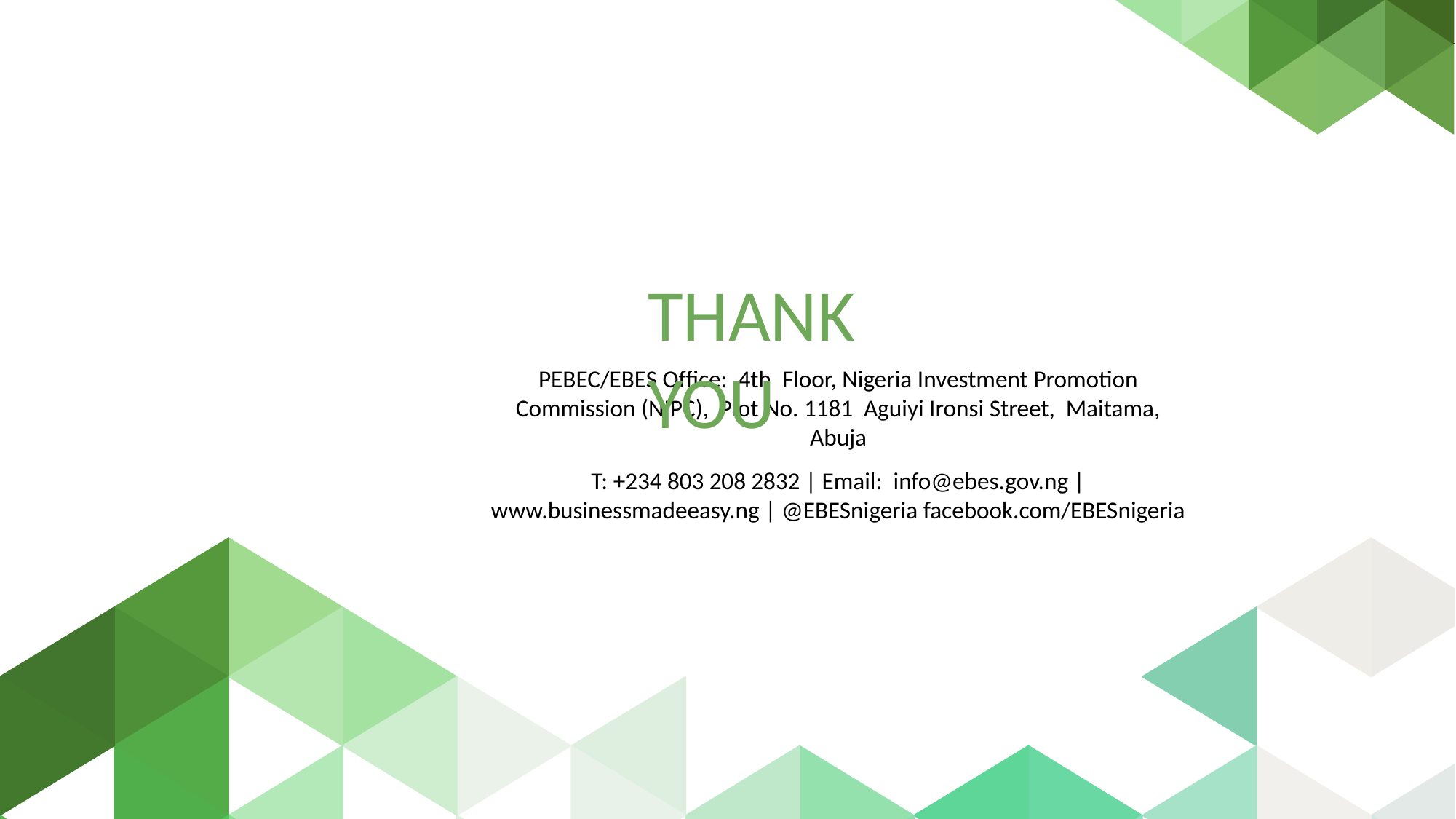

THANK YOU
PEBEC/EBES Ofﬁce:  4th  Floor, Nigeria Investment Promotion Commission (NIPC),  Plot No. 1181  Aguiyi Ironsi Street,  Maitama, Abuja
T: +234 803 208 2832 | Email:  info@ebes.gov.ng | www.businessmadeeasy.ng | @EBESnigeria facebook.com/EBESnigeria